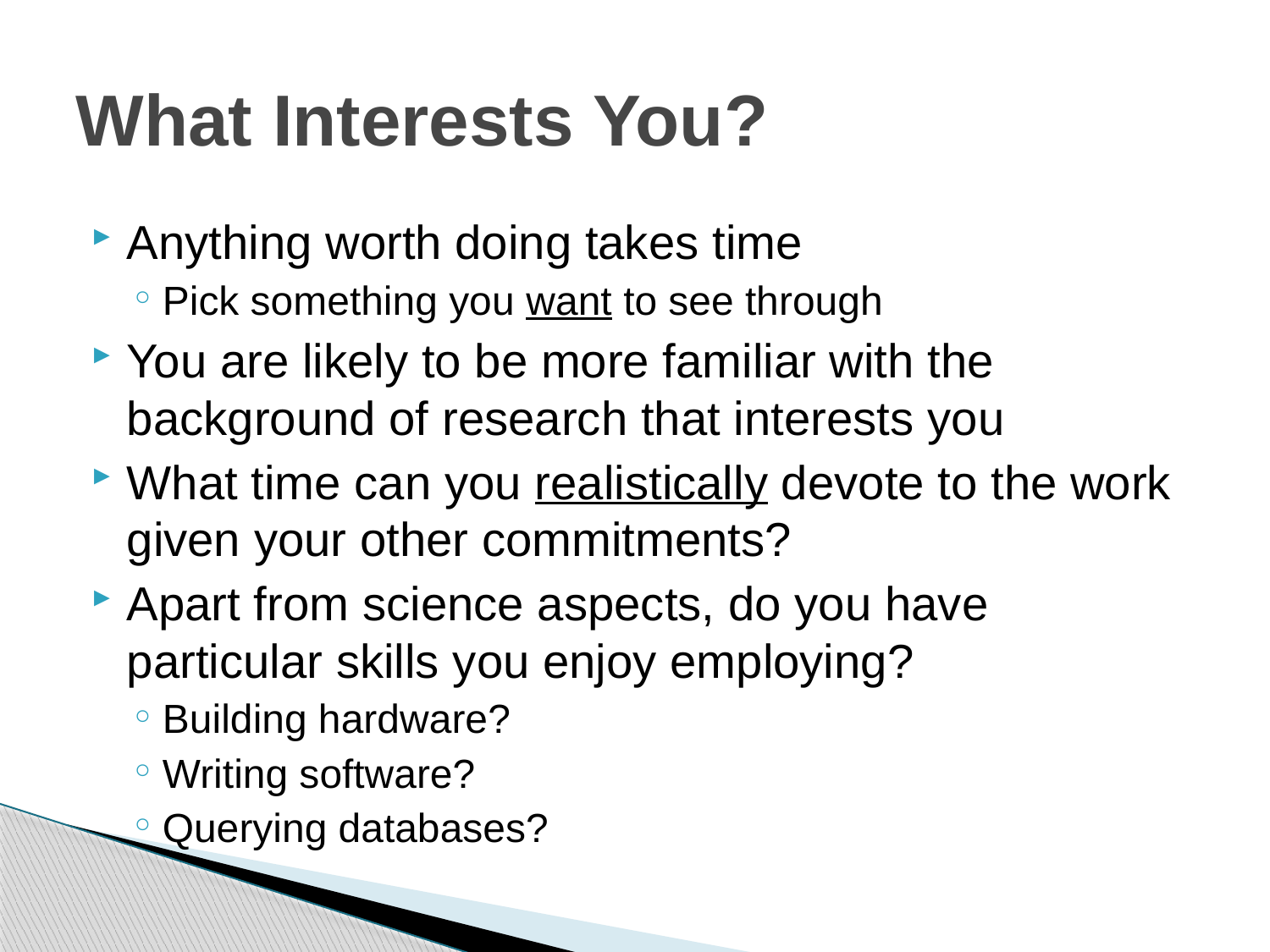

# What Interests You?
Anything worth doing takes time
Pick something you want to see through
You are likely to be more familiar with the background of research that interests you
What time can you realistically devote to the work given your other commitments?
Apart from science aspects, do you have particular skills you enjoy employing?
Building hardware?
Writing software?
Querying databases?